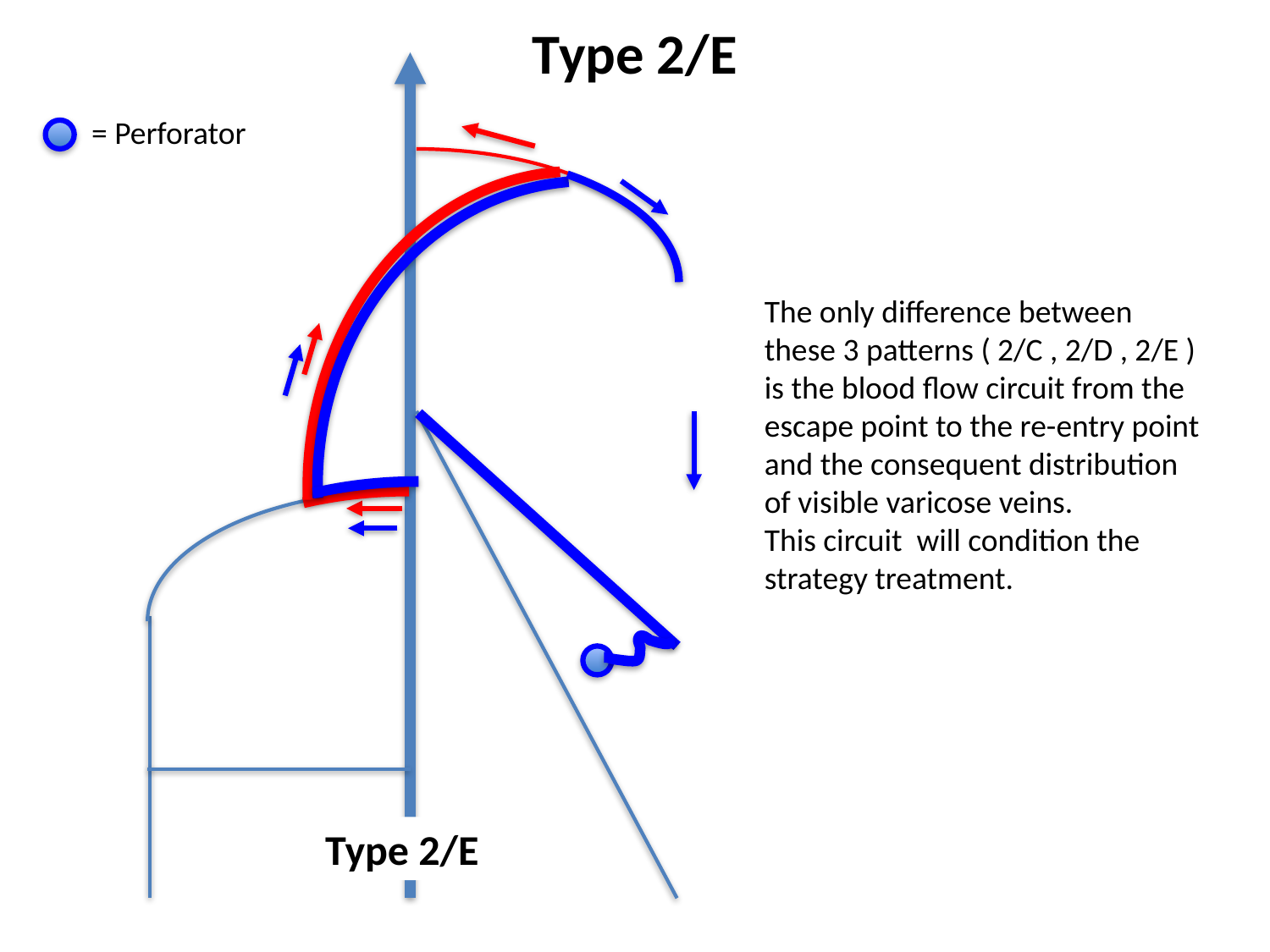

Type 2/E
= Perforator

The only difference between these 3 patterns ( 2/C , 2/D , 2/E ) is the blood flow circuit from the escape point to the re-entry point and the consequent distribution of visible varicose veins.
This circuit  will condition the strategy treatment.

Type 2/E